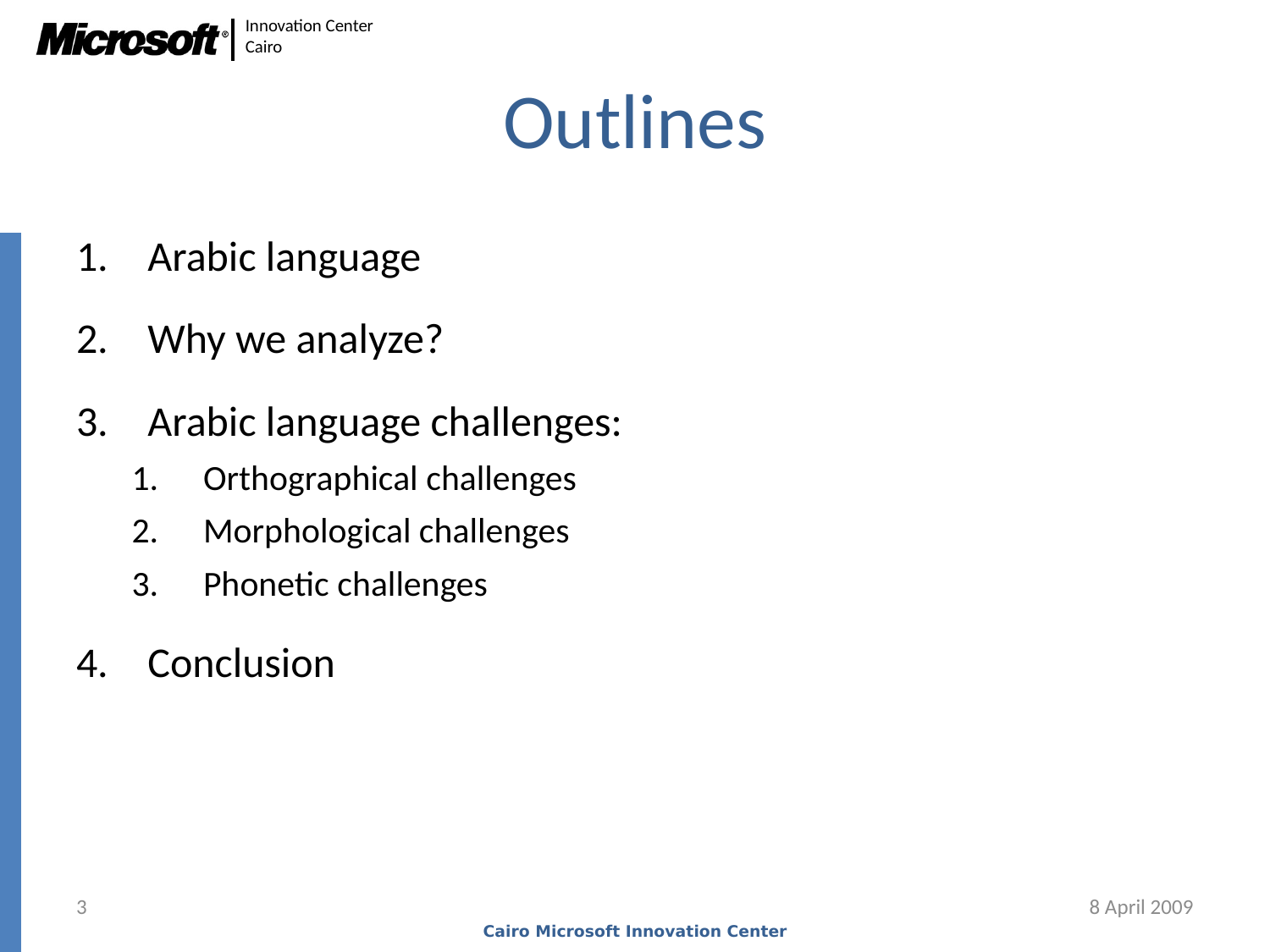

# Outlines
Arabic language
Why we analyze?
Arabic language challenges:
Orthographical challenges
Morphological challenges
Phonetic challenges
Conclusion
3
8 April 2009